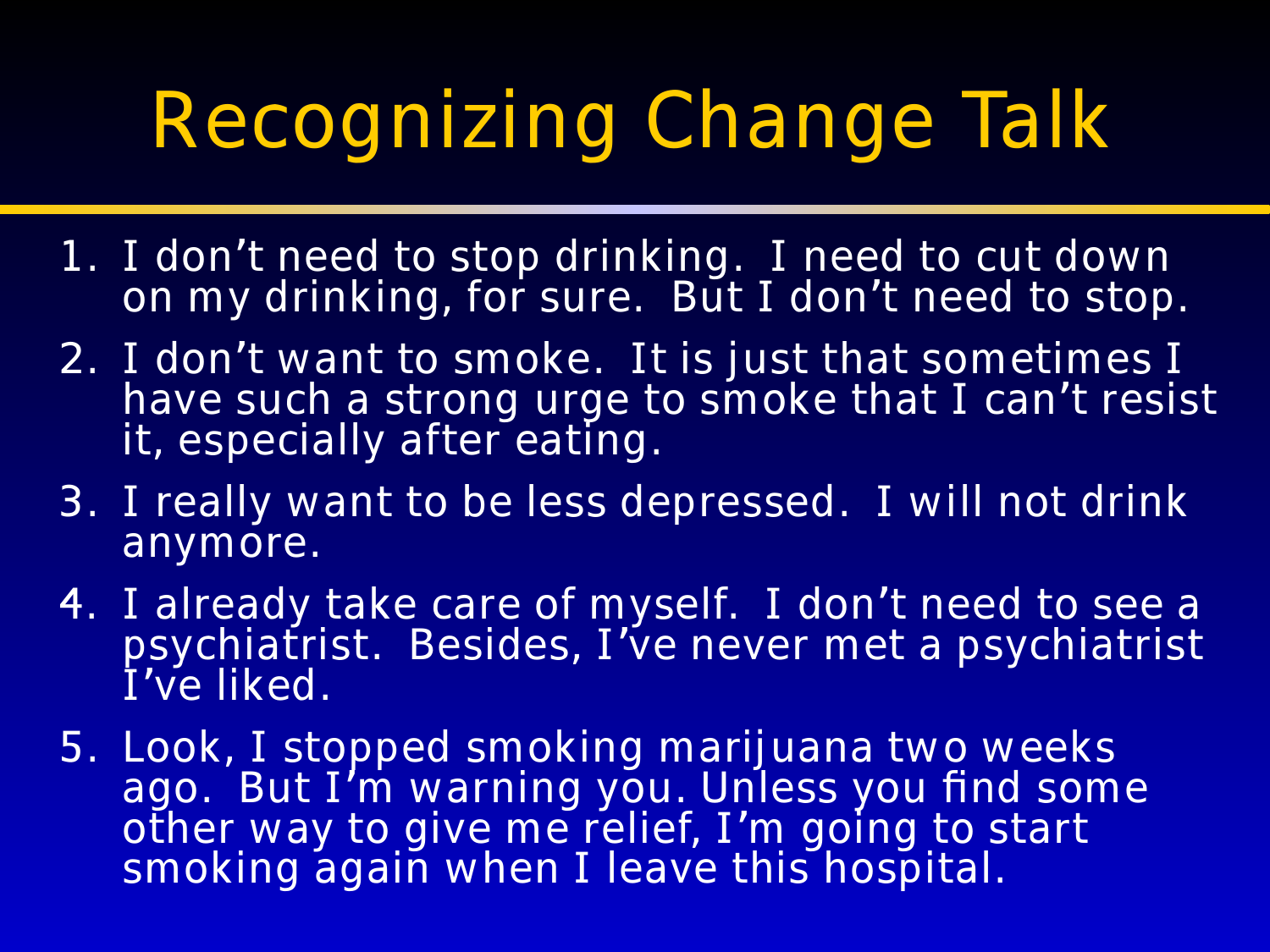

# Recognizing Change Talk
I don’t need to stop drinking.  I need to cut down on my drinking, for sure.  But I don’t need to stop.
I don’t want to smoke.  It is just that sometimes I have such a strong urge to smoke that I can’t resist it, especially after eating.
I really want to be less depressed.  I will not drink anymore.
I already take care of myself.  I don’t need to see a psychiatrist.  Besides, I’ve never met a psychiatrist I’ve liked.
Look, I stopped smoking marijuana two weeks ago.  But I’m warning you. Unless you find some other way to give me relief, I’m going to start smoking again when I leave this hospital.